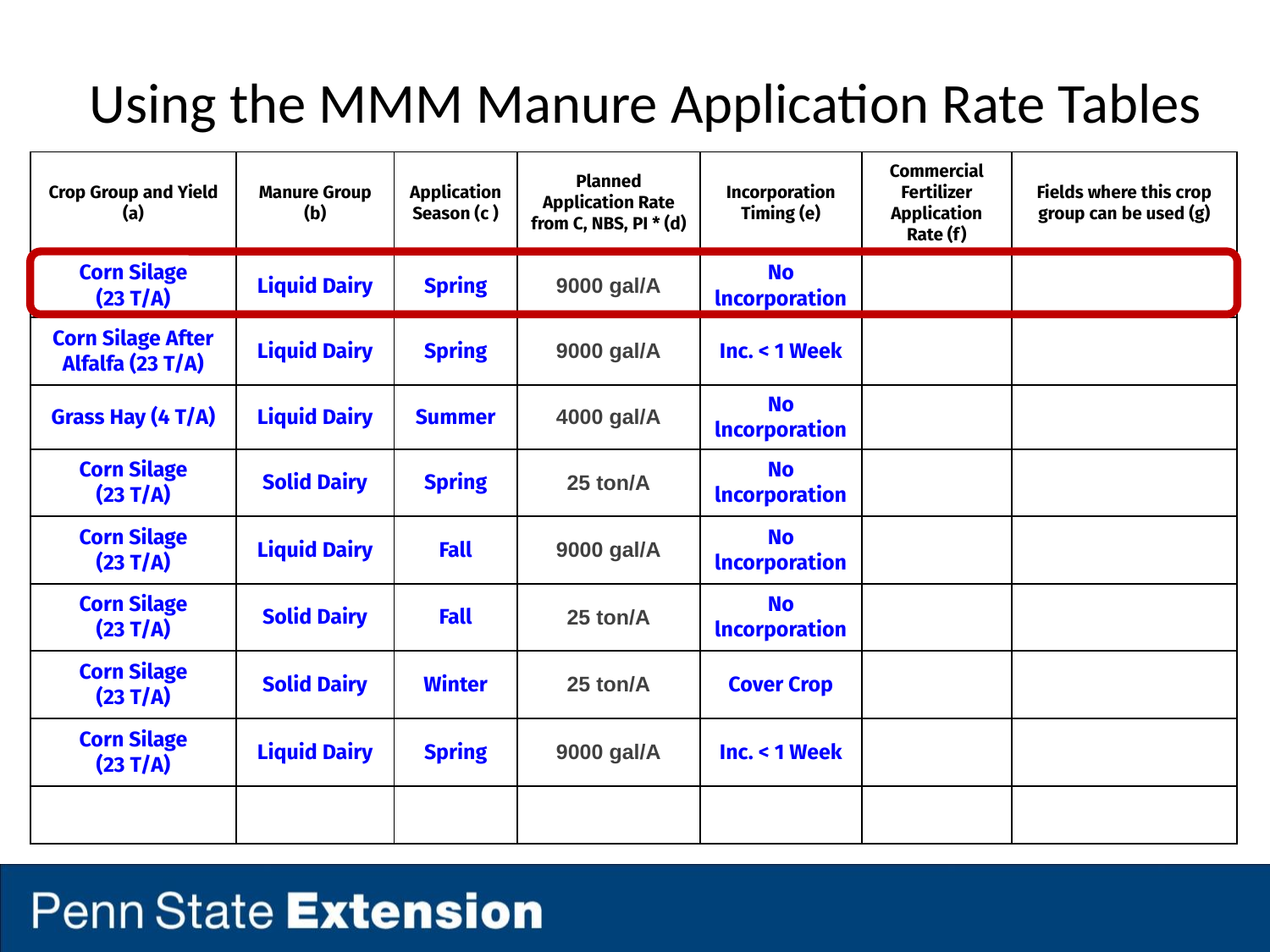

# Using the MMM Manure Application Rate Tables
| Crop Group and Yield (a) | Manure Group (b) | Application Season (c ) | Planned Application Rate from C, NBS, PI \* (d) | Incorporation Timing (e) | Commercial Fertilizer Application Rate (f) | Fields where this crop group can be used (g) |
| --- | --- | --- | --- | --- | --- | --- |
| Corn Silage (23 T/A) | Liquid Dairy | Spring | 9000 gal/A | No lncorporation |  |  |
| Corn Silage After Alfalfa (23 T/A) | Liquid Dairy | Spring | 9000 gal/A | Inc. < 1 Week |  |  |
| Grass Hay (4 T/A) | Liquid Dairy | Summer | 4000 gal/A | No lncorporation |  |  |
| Corn Silage (23 T/A) | Solid Dairy | Spring | 25 ton/A | No lncorporation |  |  |
| Corn Silage (23 T/A) | Liquid Dairy | Fall | 9000 gal/A | No lncorporation |  |  |
| Corn Silage (23 T/A) | Solid Dairy | Fall | 25 ton/A | No lncorporation |  |  |
| Corn Silage (23 T/A) | Solid Dairy | Winter | 25 ton/A | Cover Crop |  |  |
| Corn Silage (23 T/A) | Liquid Dairy | Spring | 9000 gal/A | Inc. < 1 Week |  |  |
|  |  |  |  |  |  |  |